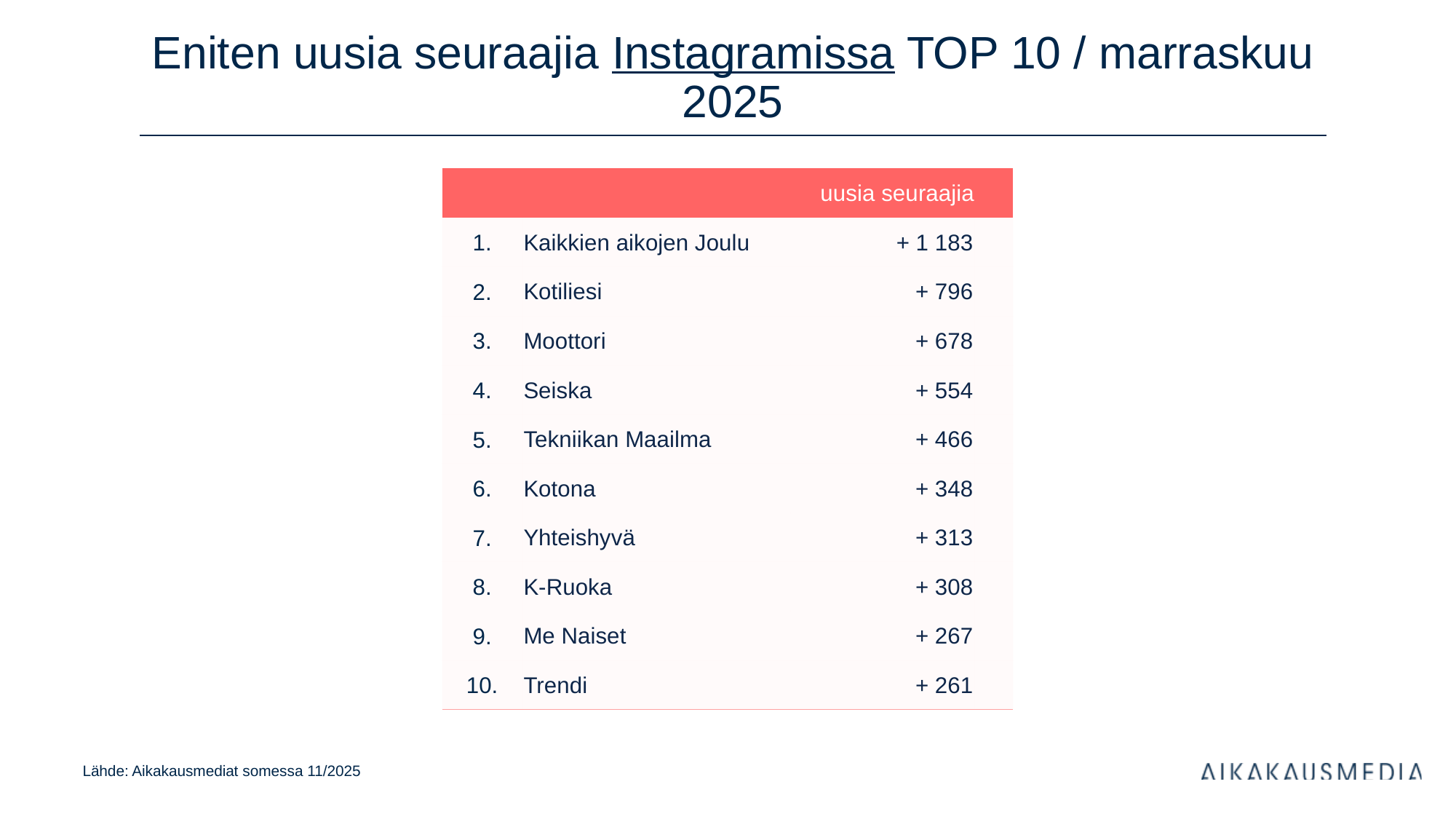

# Eniten uusia seuraajia Instagramissa TOP 10 / marraskuu 2025
| uusia seuraajia |  | kanavan tilaajia |  |
| --- | --- | --- | --- |
| 1. | Kaikkien aikojen Joulu | + 1 183 |  |
| 2. | Kotiliesi | + 796 |  |
| 3. | Moottori | + 678 |  |
| 4. | Seiska | + 554 |  |
| 5. | Tekniikan Maailma | + 466 |  |
| 6. | Kotona | + 348 |  |
| 7. | Yhteishyvä | + 313 |  |
| 8. | K-Ruoka | + 308 |  |
| 9. | Me Naiset | + 267 |  |
| 10. | Trendi | + 261 |  |